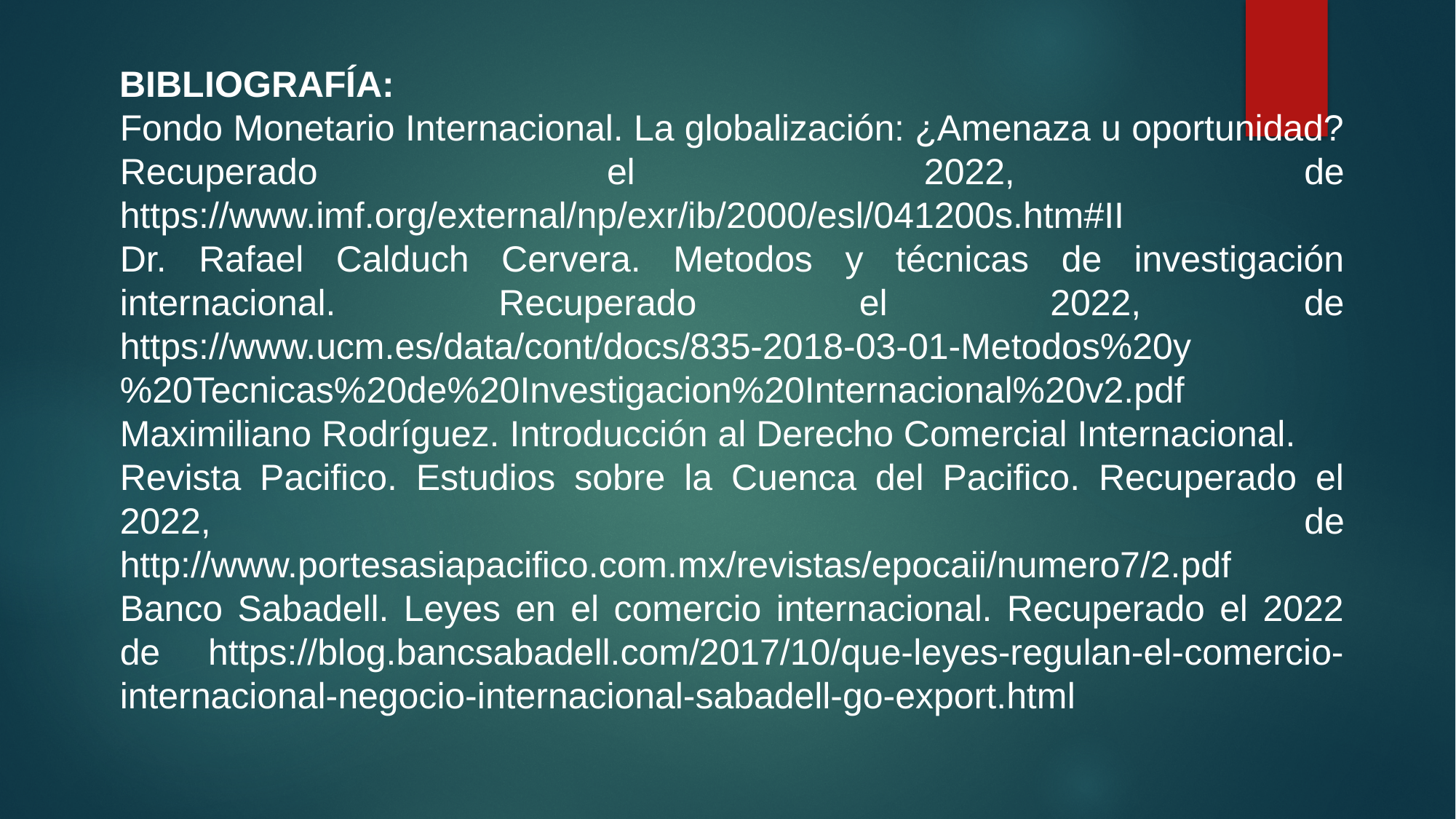

BIBLIOGRAFÍA:
Fondo Monetario Internacional. La globalización: ¿Amenaza u oportunidad? Recuperado el 2022, de https://www.imf.org/external/np/exr/ib/2000/esl/041200s.htm#II
Dr. Rafael Calduch Cervera. Metodos y técnicas de investigación internacional. Recuperado el 2022, de https://www.ucm.es/data/cont/docs/835-2018-03-01-Metodos%20y%20Tecnicas%20de%20Investigacion%20Internacional%20v2.pdf
Maximiliano Rodríguez. Introducción al Derecho Comercial Internacional.
Revista Pacifico. Estudios sobre la Cuenca del Pacifico. Recuperado el 2022, de http://www.portesasiapacifico.com.mx/revistas/epocaii/numero7/2.pdf
Banco Sabadell. Leyes en el comercio internacional. Recuperado el 2022 de https://blog.bancsabadell.com/2017/10/que-leyes-regulan-el-comercio-internacional-negocio-internacional-sabadell-go-export.html